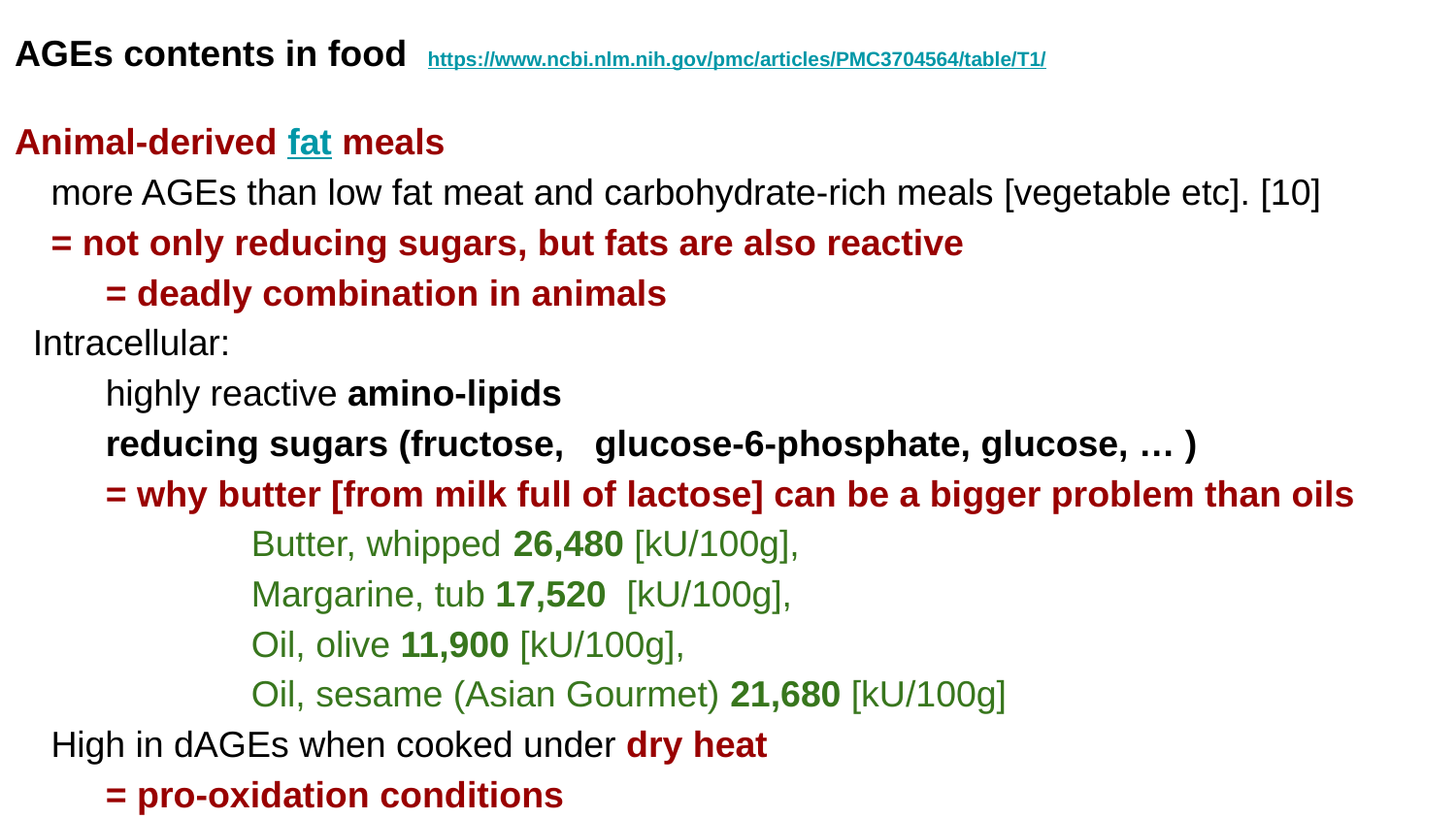

AGEs contents in food  https://www.ncbi.nlm.nih.gov/pmc/articles/PMC3704564/table/T1/

Animal-derived fat meals
more AGEs than low fat meat and carbohydrate-rich meals [vegetable etc]. [10]
= not only reducing sugars, but fats are also reactive
= deadly combination in animals
Intracellular:
highly reactive amino-lipids
reducing sugars (fructose,   glucose-6-phosphate, glucose, … )
= why butter [from milk full of lactose] can be a bigger problem than oils
Butter, whipped  26,480 [kU/100g],
Margarine, tub 17,520  [kU/100g],
Oil, olive 11,900 [kU/100g],
Oil, sesame (Asian Gourmet) 21,680 [kU/100g]
High in dAGEs when cooked under dry heat
= pro-oxidation conditions